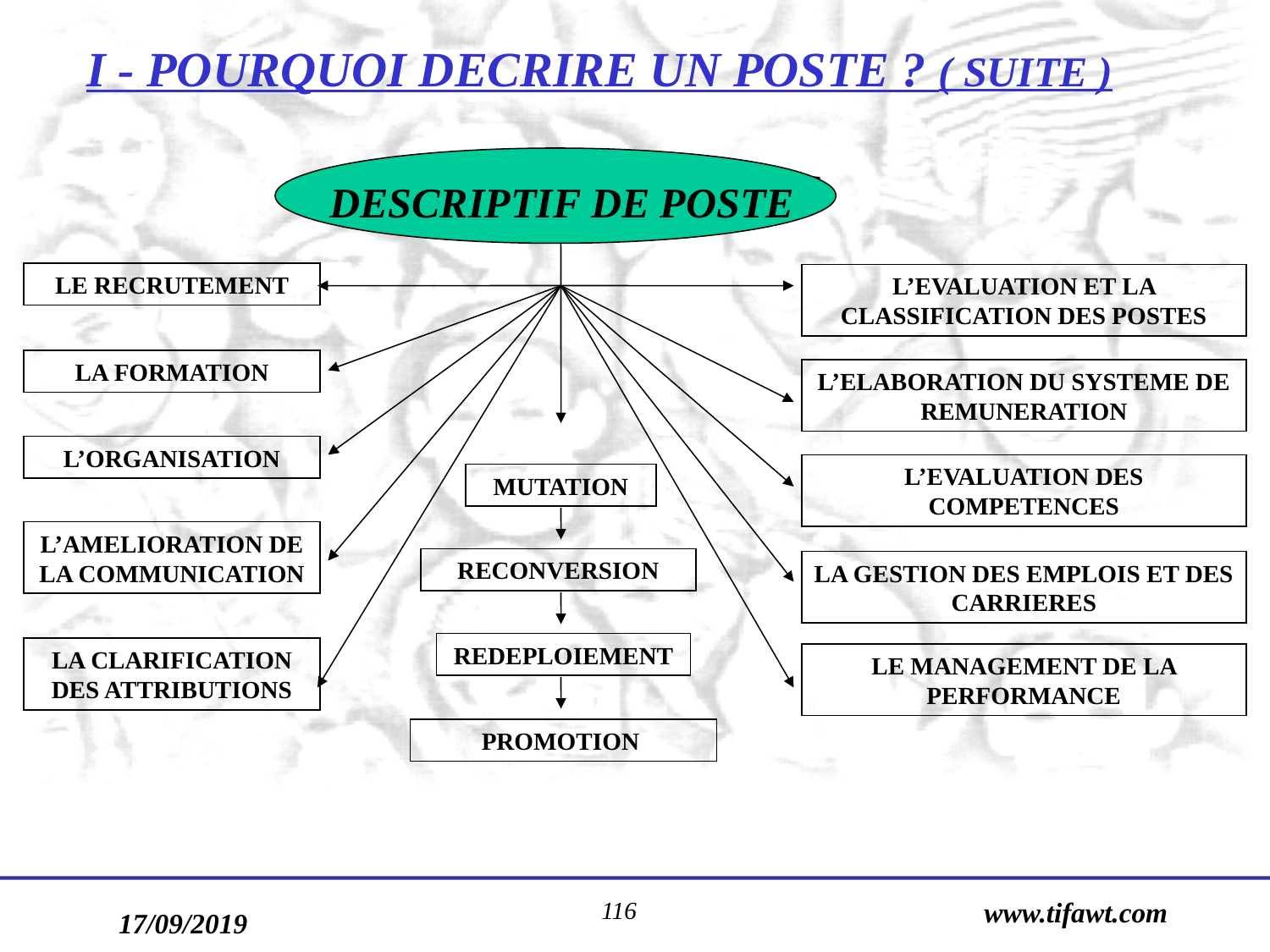

I - POURQUOI DECRIRE UN POSTE ? ( SUITE )

LA DESCRIPTION DE POSTES
DESCRIPTIF DE POSTE

LE RECRUTEMENT
L’EVALUATION ET LA CLASSIFICATION DES POSTES

LA FORMATION
L’ELABORATION DU SYSTEME DE REMUNERATION
L’ORGANISATION
L’EVALUATION DES COMPETENCES
MUTATION

L’AMELIORATION DE LA COMMUNICATION
RECONVERSION
LA GESTION DES EMPLOIS ET DES CARRIERES

REDEPLOIEMENT
LA CLARIFICATION DES ATTRIBUTIONS
LE MANAGEMENT DE LA PERFORMANCE

PROMOTION
116
www.tifawt.com
17/09/2019